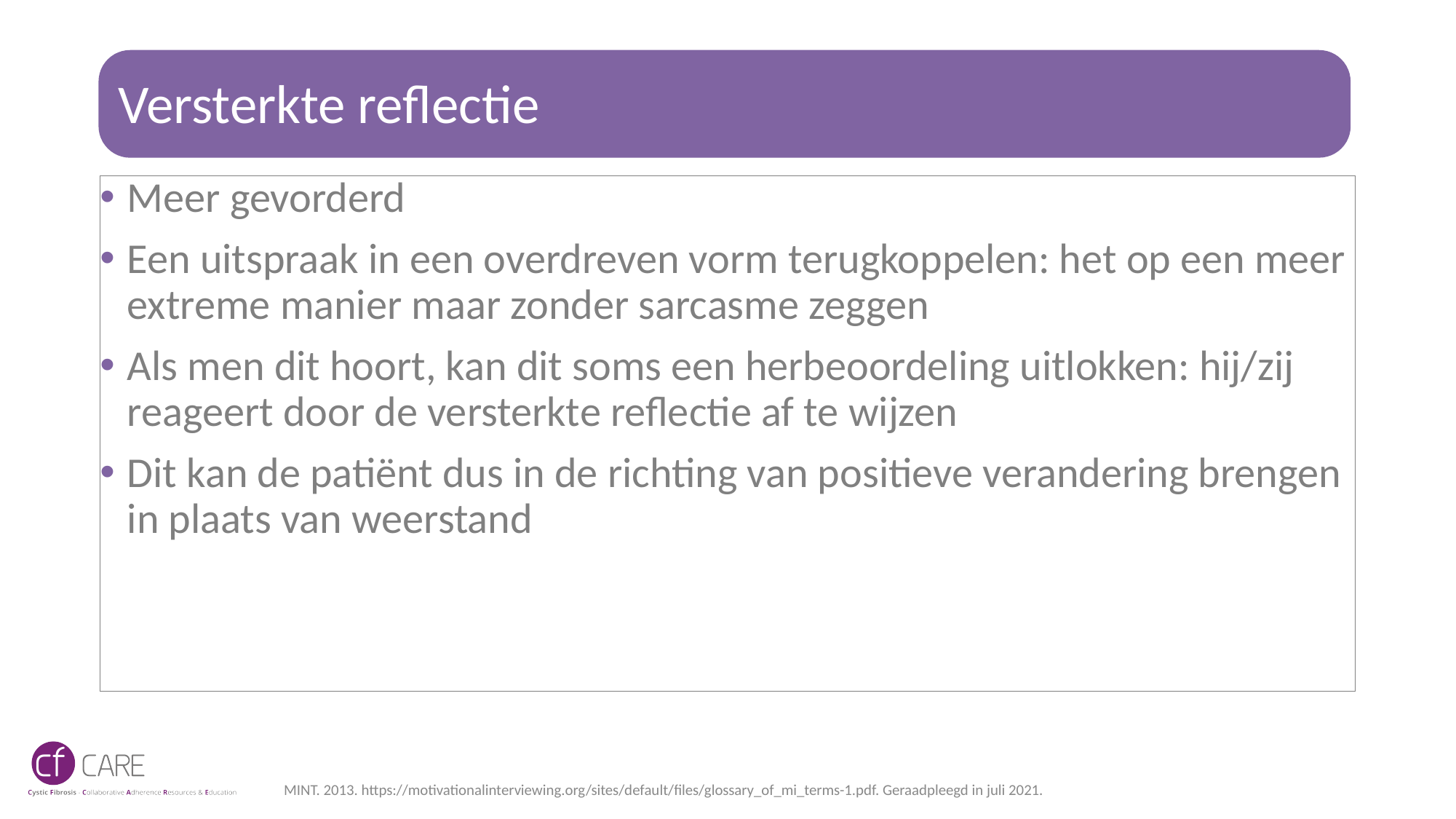

# Versterkte reflectie
Meer gevorderd
Een uitspraak in een overdreven vorm terugkoppelen: het op een meer extreme manier maar zonder sarcasme zeggen
Als men dit hoort, kan dit soms een herbeoordeling uitlokken: hij/zij reageert door de versterkte reflectie af te wijzen
Dit kan de patiënt dus in de richting van positieve verandering brengen in plaats van weerstand
MINT. 2013. https://motivationalinterviewing.org/sites/default/files/glossary_of_mi_terms-1.pdf. Geraadpleegd in juli 2021.